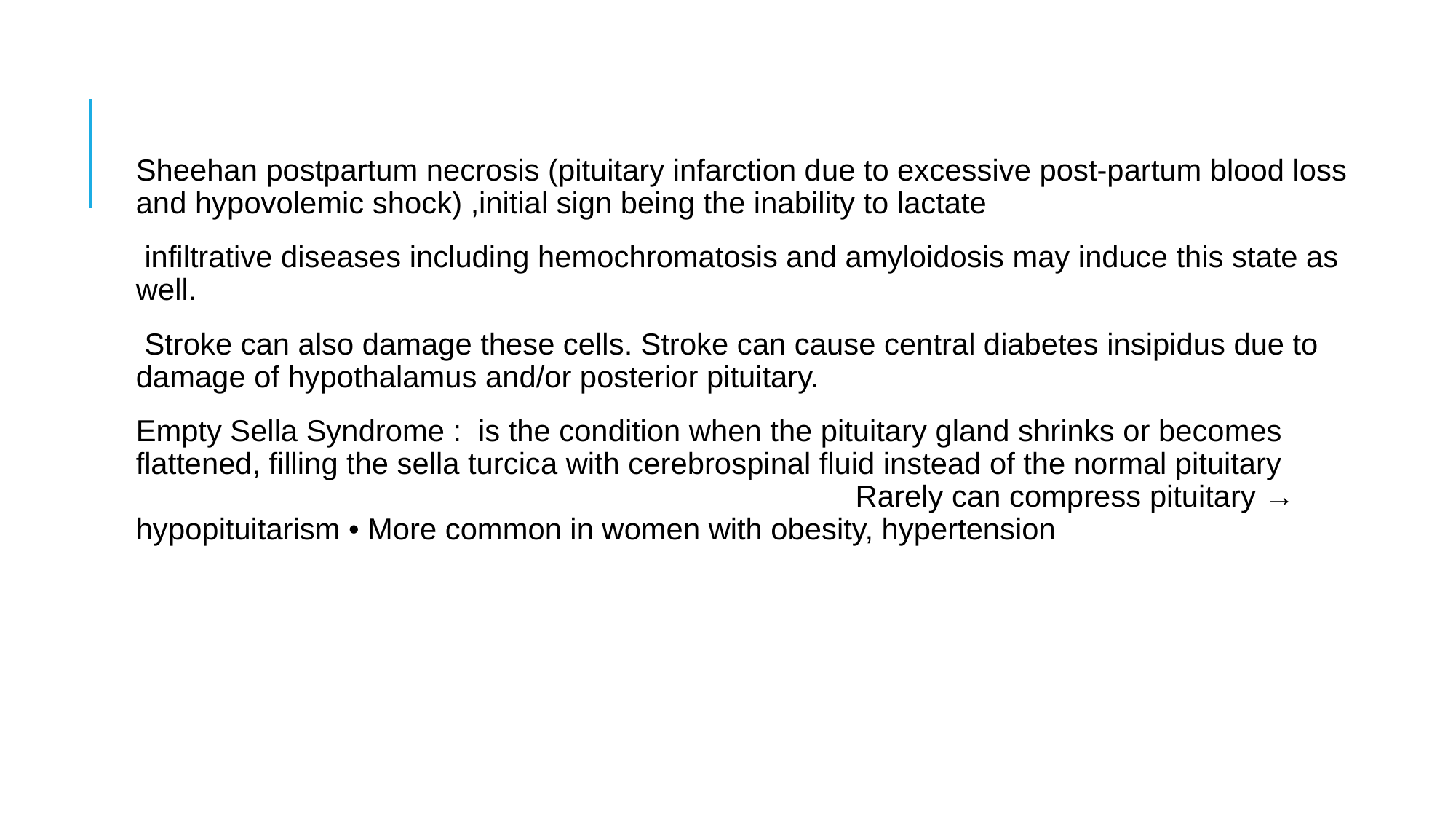

Sheehan postpartum necrosis (pituitary infarction due to excessive post-partum blood loss and hypovolemic shock) ,initial sign being the inability to lactate
 infiltrative diseases including hemochromatosis and amyloidosis may induce this state as well.
 Stroke can also damage these cells. Stroke can cause central diabetes insipidus due to damage of hypothalamus and/or posterior pituitary.
Empty Sella Syndrome :  is the condition when the pituitary gland shrinks or becomes flattened, filling the sella turcica with cerebrospinal fluid instead of the normal pituitary                                                                                                 Rarely can compress pituitary → hypopituitarism • More common in women with obesity, hypertension